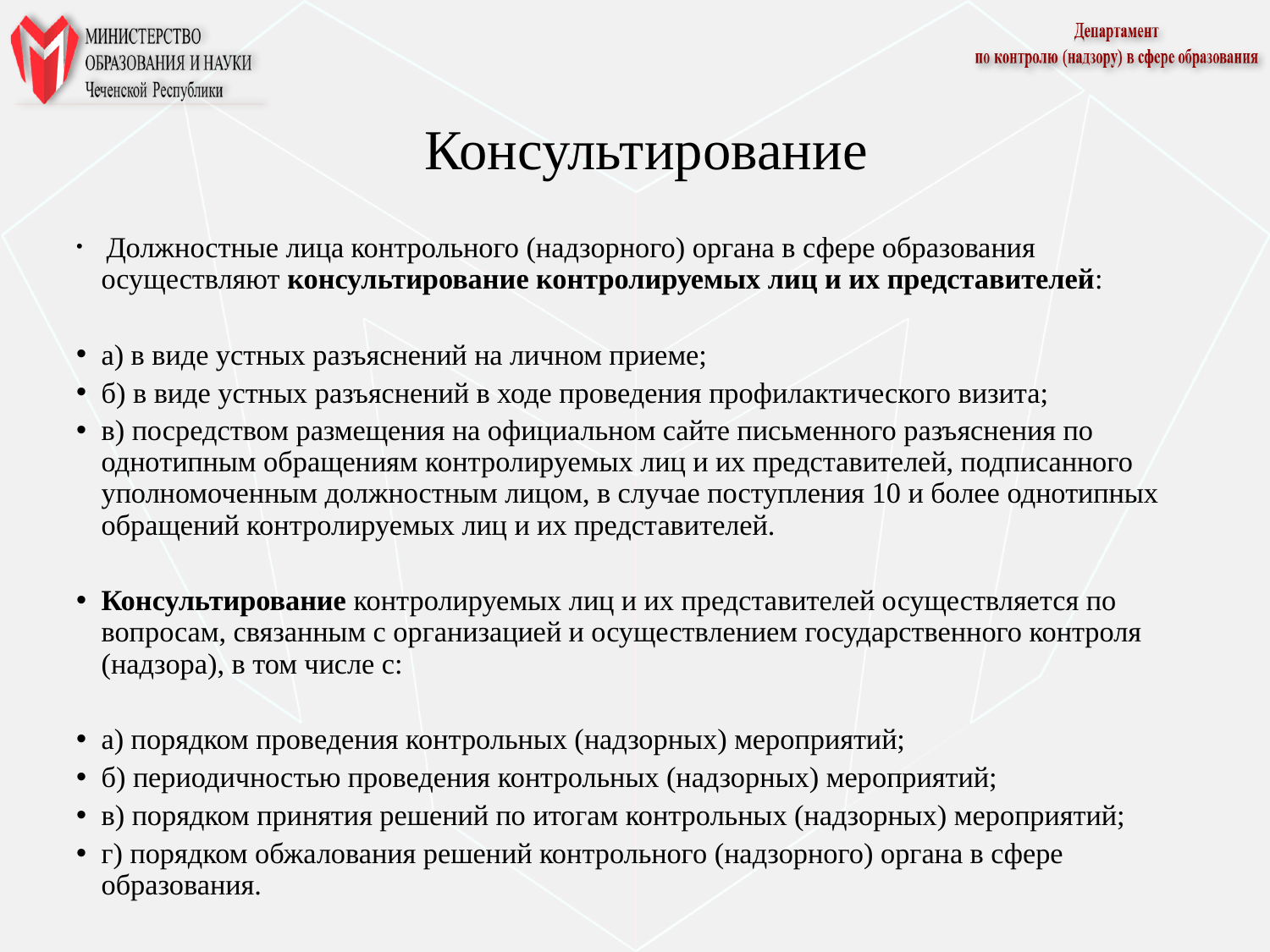

# Консультирование
 Должностные лица контрольного (надзорного) органа в сфере образования осуществляют консультирование контролируемых лиц и их представителей:

а) в виде устных разъяснений на личном приеме;
б) в виде устных разъяснений в ходе проведения профилактического визита;
в) посредством размещения на официальном сайте письменного разъяснения по однотипным обращениям контролируемых лиц и их представителей, подписанного уполномоченным должностным лицом, в случае поступления 10 и более однотипных обращений контролируемых лиц и их представителей.

Консультирование контролируемых лиц и их представителей осуществляется по вопросам, связанным с организацией и осуществлением государственного контроля (надзора), в том числе с:

а) порядком проведения контрольных (надзорных) мероприятий;
б) периодичностью проведения контрольных (надзорных) мероприятий;
в) порядком принятия решений по итогам контрольных (надзорных) мероприятий;
г) порядком обжалования решений контрольного (надзорного) органа в сфере образования.